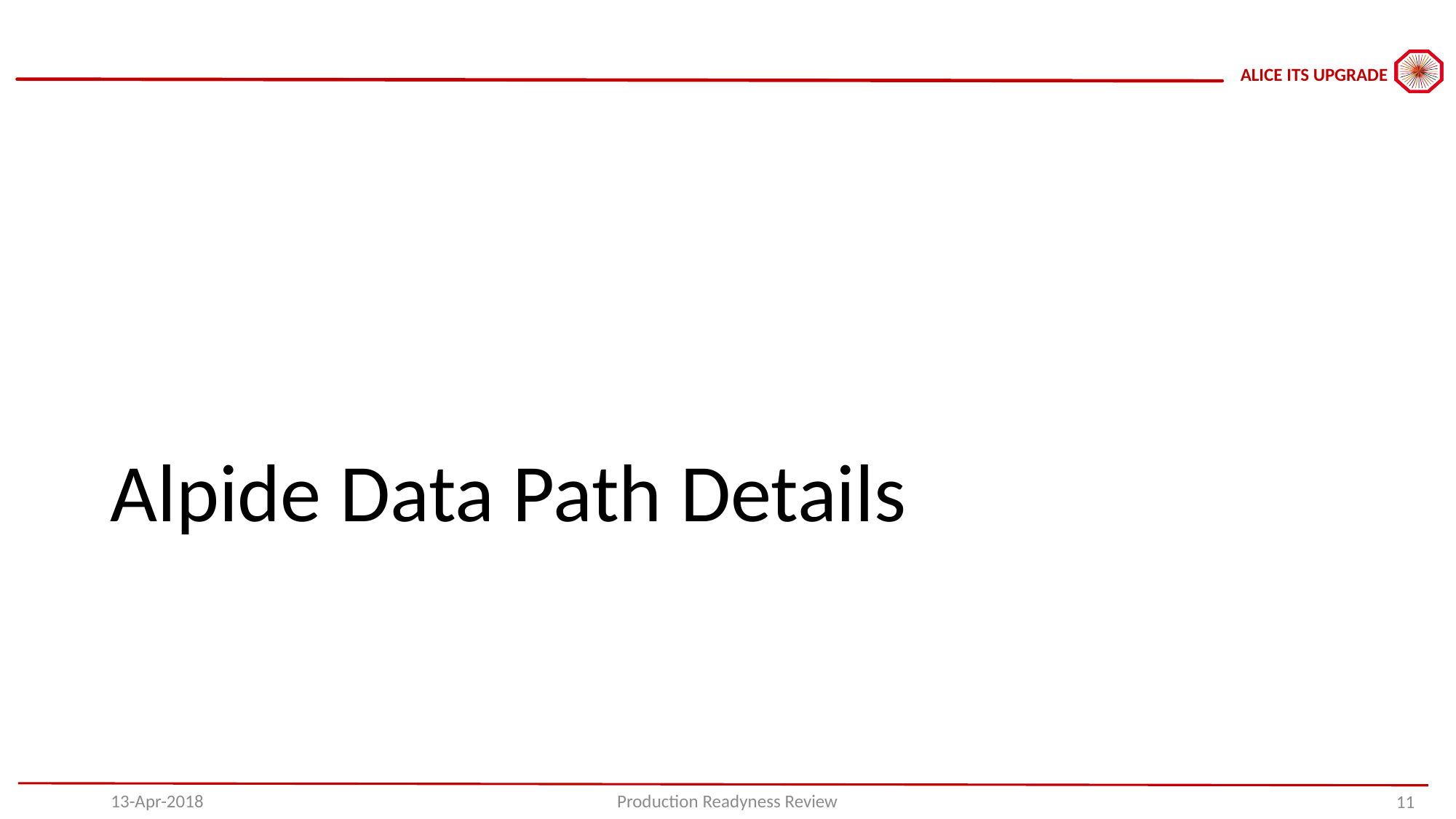

# Alpide Data Path Details
13-Apr-2018
Production Readyness Review
11